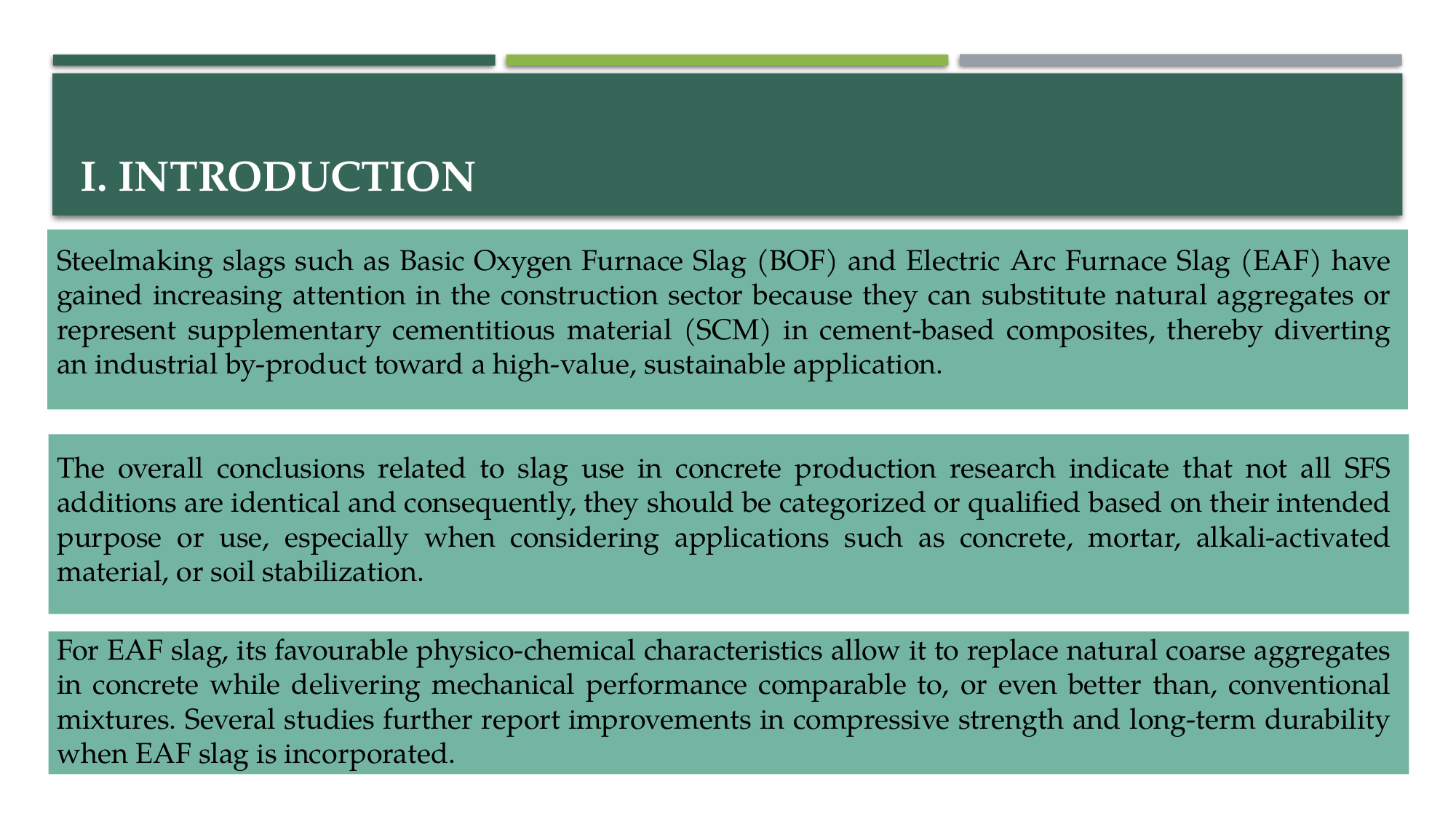

# I. INTRODUCTION
Steelmaking slags such as Basic Oxygen Furnace Slag (BOF) and Electric Arc Furnace Slag (EAF) have gained increasing attention in the construction sector because they can substitute natural aggregates or represent supplementary cementitious material (SCM) in cement-based composites, thereby diverting an industrial by-product toward a high-value, sustainable application.

The overall conclusions related to slag use in concrete production research indicate that not all SFS additions are identical and consequently, they should be categorized or qualified based on their intended purpose or use, especially when considering applications such as concrete, mortar, alkali-activated material, or soil stabilization.

For EAF slag, its favourable physico-chemical characteristics allow it to replace natural coarse aggregates in concrete while delivering mechanical performance comparable to, or even better than, conventional mixtures. Several studies further report improvements in compressive strength and long-term durability when EAF slag is incorporated.